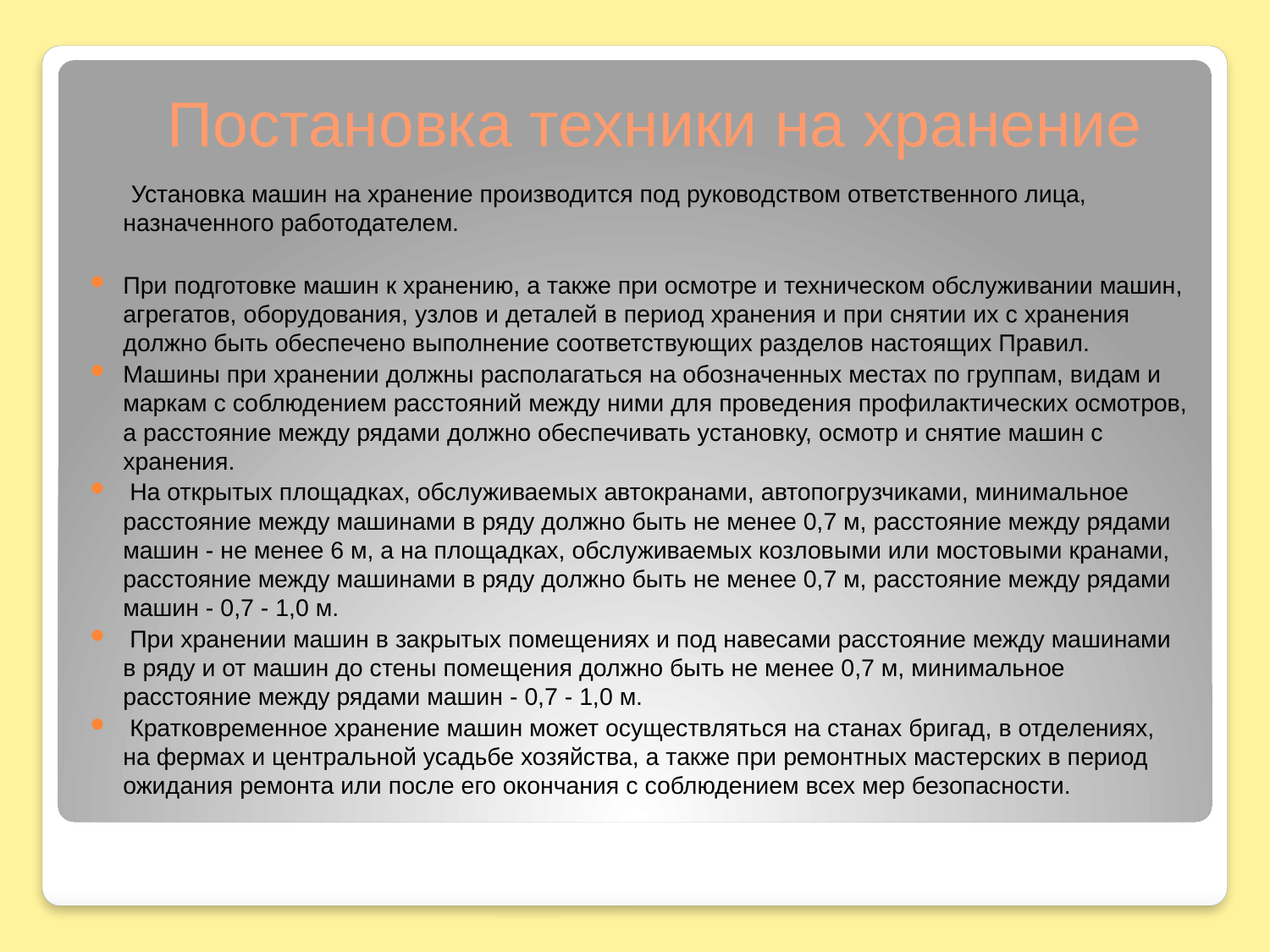

# Постановка техники на хранение
      Установка машин на хранение производится под руководством ответственного лица, назначенного работодателем.

При подготовке машин к хранению, а также при осмотре и техническом обслуживании машин, агрегатов, оборудования, узлов и деталей в период хранения и при снятии их с хранения должно быть обеспечено выполнение соответствующих разделов настоящих Правил.
Машины при хранении должны располагаться на обозначенных местах по группам, видам и маркам с соблюдением расстояний между ними для проведения профилактических осмотров, а расстояние между рядами должно обеспечивать установку, осмотр и снятие машин с хранения.
 На открытых площадках, обслуживаемых автокранами, автопогрузчиками, минимальное расстояние между машинами в ряду должно быть не менее 0,7 м, расстояние между рядами машин - не менее 6 м, а на площадках, обслуживаемых козловыми или мостовыми кранами, расстояние между машинами в ряду должно быть не менее 0,7 м, расстояние между рядами машин - 0,7 - 1,0 м.
 При хранении машин в закрытых помещениях и под навесами расстояние между машинами в ряду и от машин до стены помещения должно быть не менее 0,7 м, минимальное расстояние между рядами машин - 0,7 - 1,0 м.
 Кратковременное хранение машин может осуществляться на станах бригад, в отделениях, на фермах и центральной усадьбе хозяйства, а также при ремонтных мастерских в период ожидания ремонта или после его окончания с соблюдением всех мер безопасности.